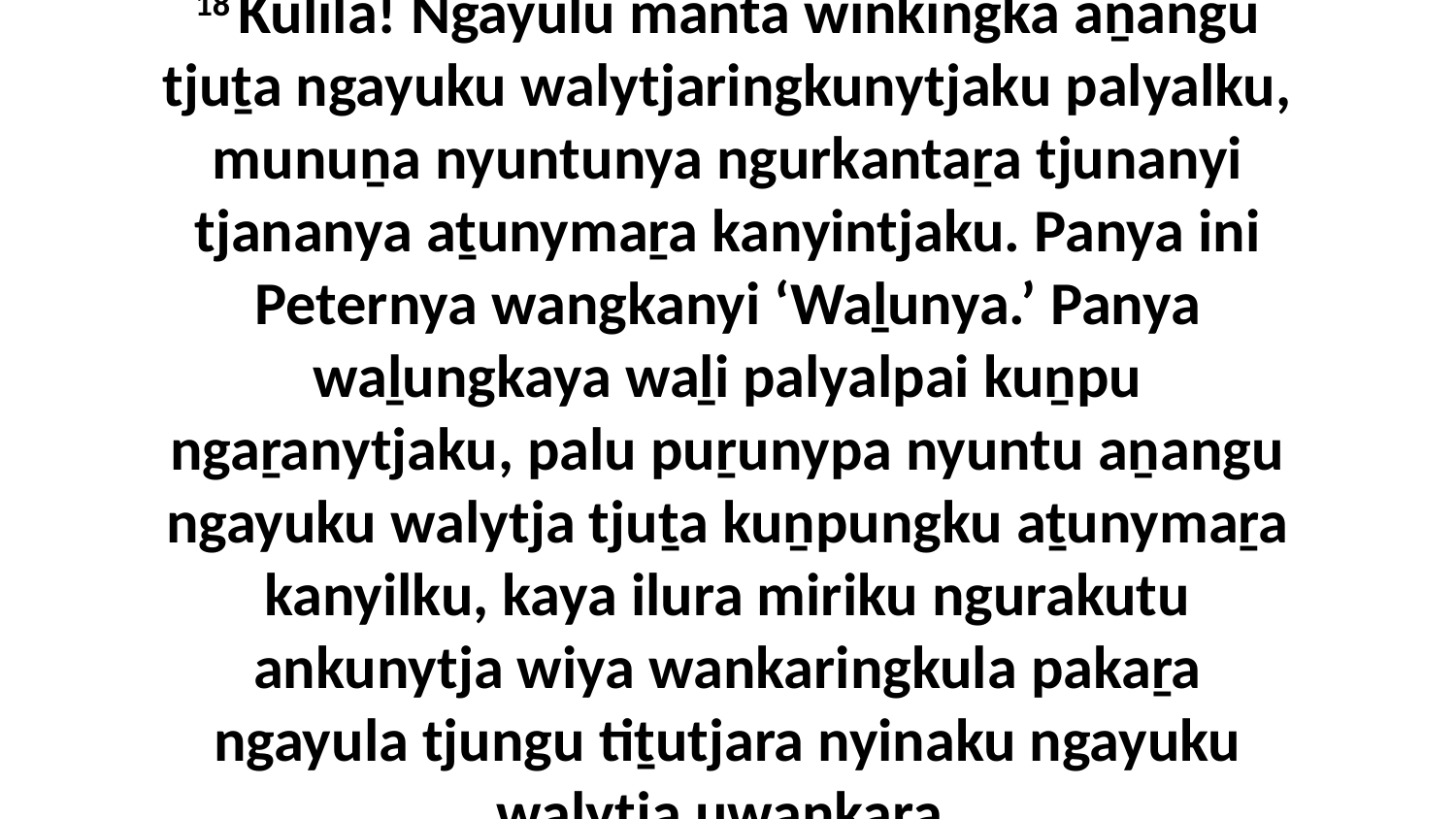

18 Kulila! Ngayulu manta winkingka aṉangu tjuṯa ngayuku walytjaringkunytjaku palyalku, munuṉa nyuntunya ngurkantaṟa tjunanyi tjananya aṯunymaṟa kanyintjaku. Panya ini Peternya wangkanyi ‘Waḻunya.’ Panya waḻungkaya waḻi palyalpai kuṉpu ngaṟanytjaku, palu puṟunypa nyuntu aṉangu ngayuku walytja tjuṯa kuṉpungku aṯunymaṟa kanyilku, kaya ilura miriku ngurakutu ankunytja wiya wankaringkula pakaṟa ngayula tjungu tiṯutjara nyinaku ngayuku walytja uwankara.